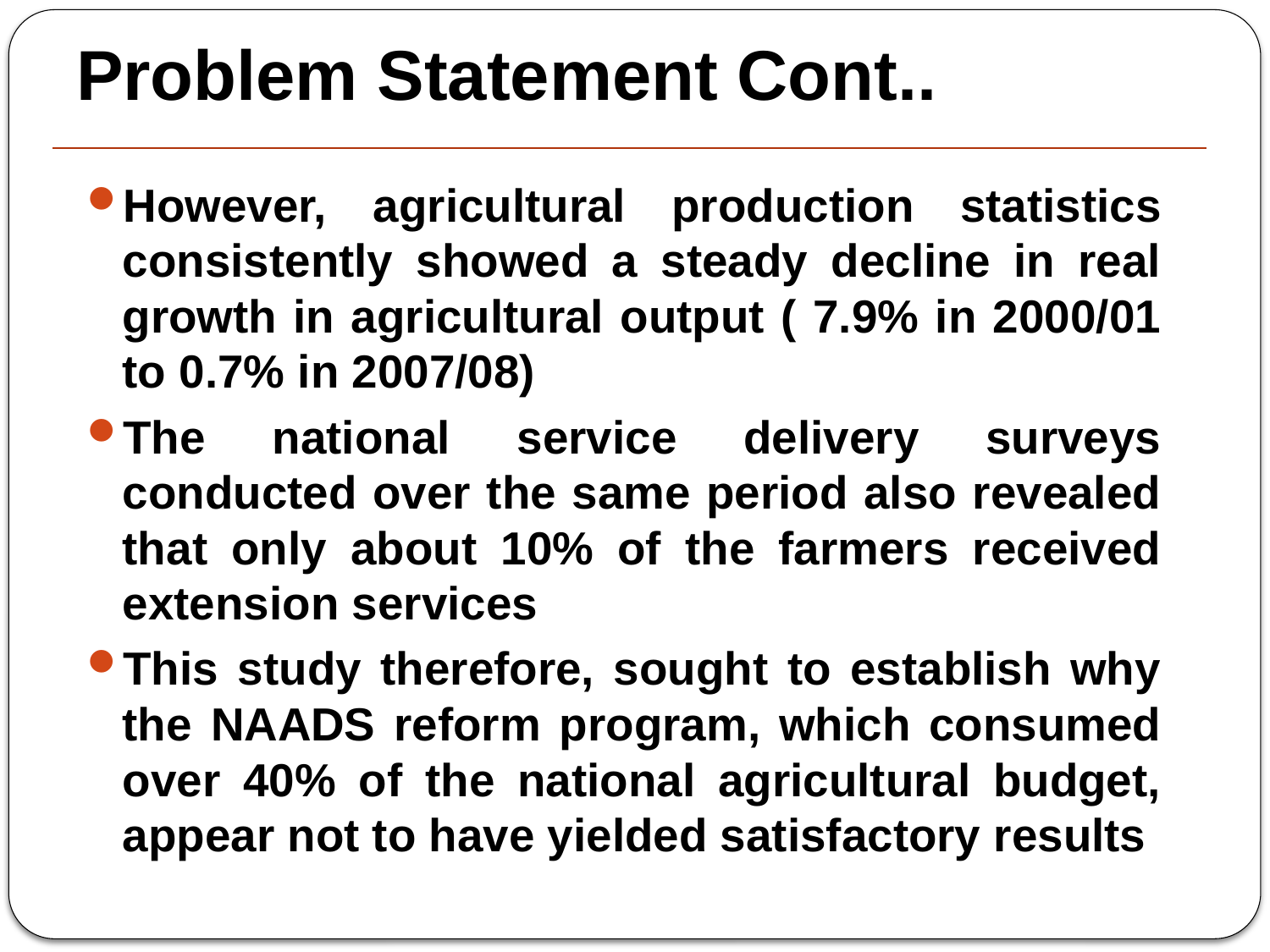

# Problem Statement Cont..
However, agricultural production statistics consistently showed a steady decline in real growth in agricultural output ( 7.9% in 2000/01 to 0.7% in 2007/08)
The national service delivery surveys conducted over the same period also revealed that only about 10% of the farmers received extension services
This study therefore, sought to establish why the NAADS reform program, which consumed over 40% of the national agricultural budget, appear not to have yielded satisfactory results